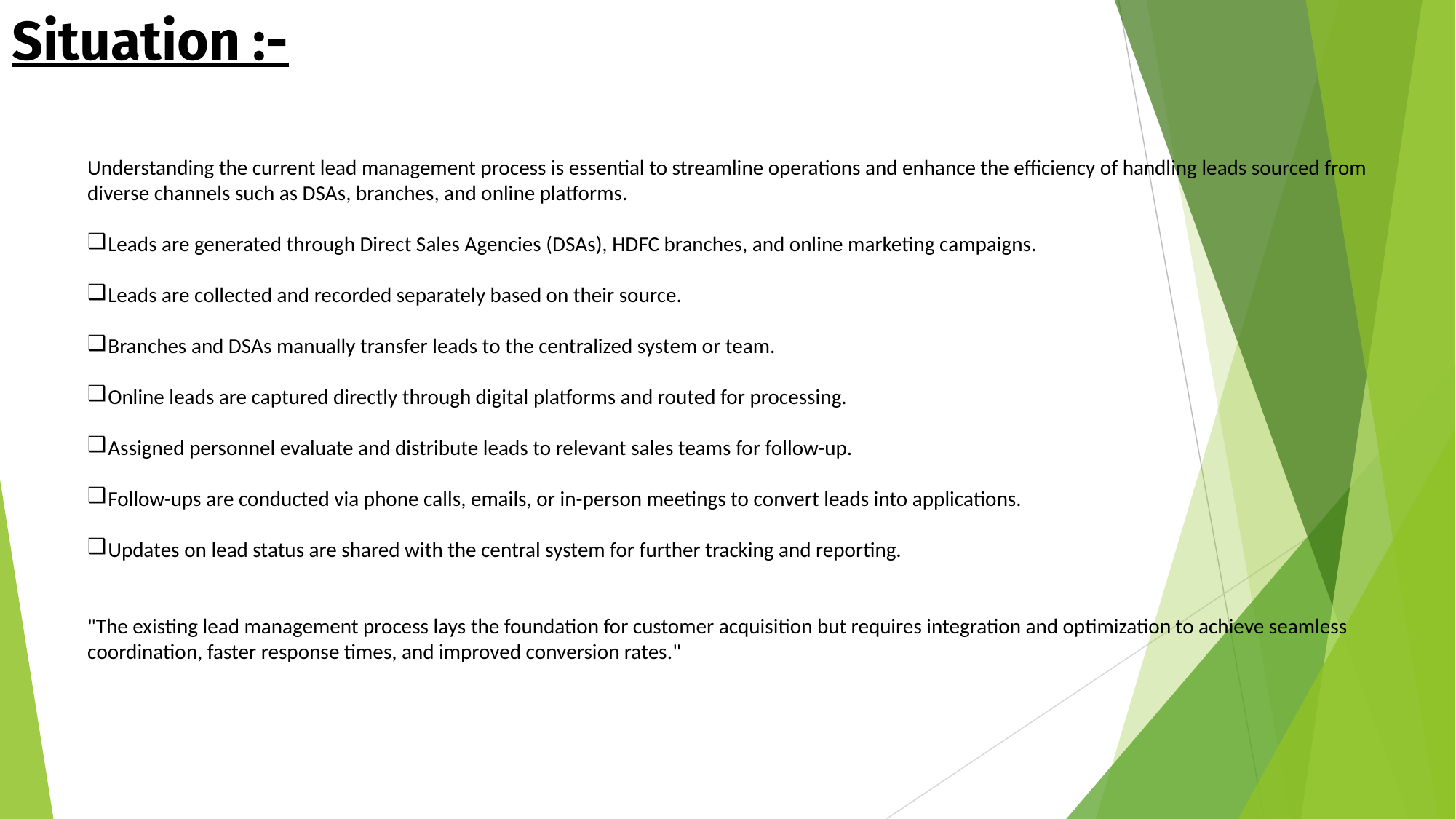

# Situation :-

Understanding the current lead management process is essential to streamline operations and enhance the efficiency of handling leads sourced from diverse channels such as DSAs, branches, and online platforms.

Leads are generated through Direct Sales Agencies (DSAs), HDFC branches, and online marketing campaigns.

Leads are collected and recorded separately based on their source.

Branches and DSAs manually transfer leads to the centralized system or team.

Online leads are captured directly through digital platforms and routed for processing.

Assigned personnel evaluate and distribute leads to relevant sales teams for follow-up.

Follow-ups are conducted via phone calls, emails, or in-person meetings to convert leads into applications.

Updates on lead status are shared with the central system for further tracking and reporting.

"The existing lead management process lays the foundation for customer acquisition but requires integration and optimization to achieve seamless coordination, faster response times, and improved conversion rates."